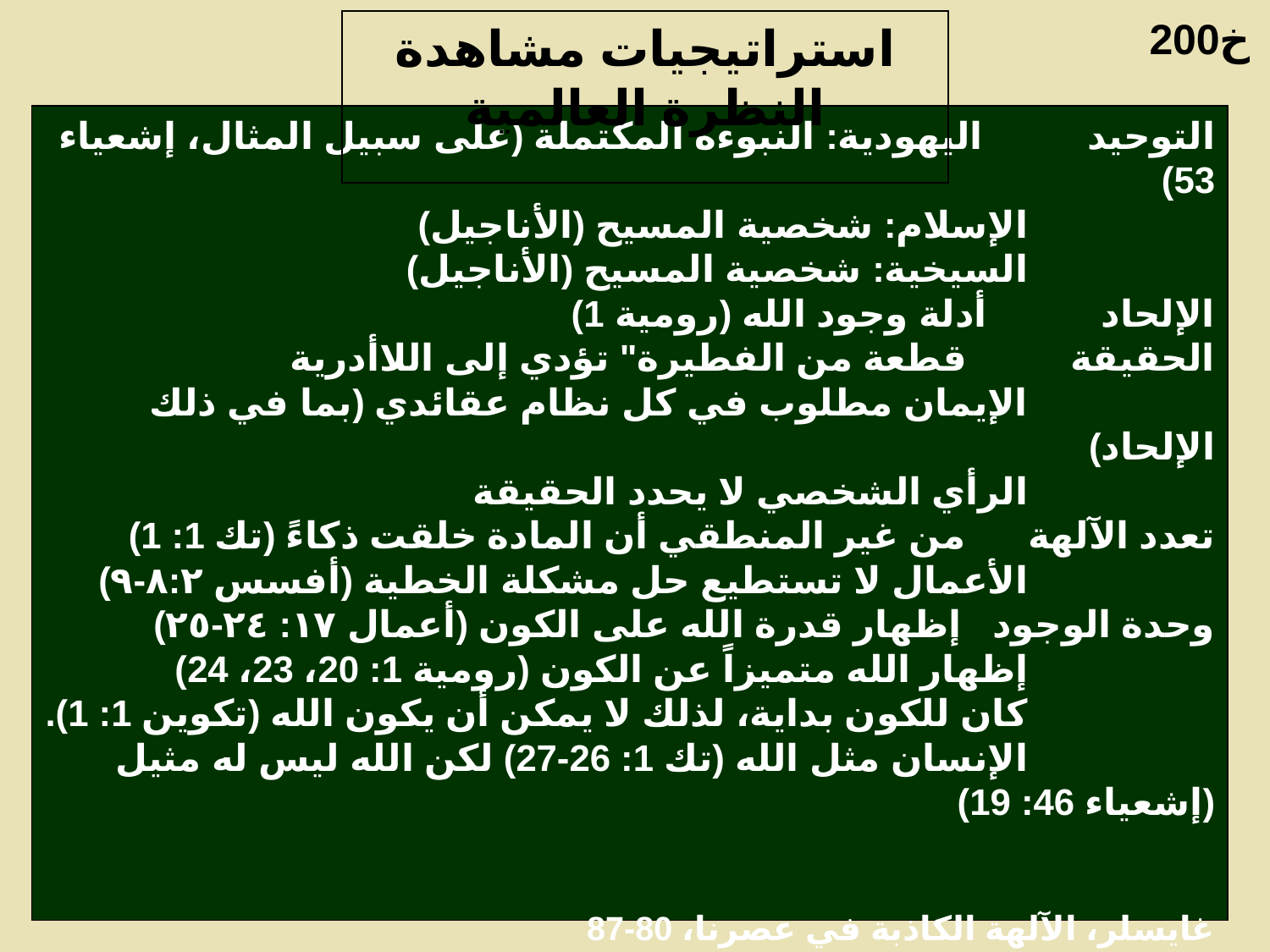

200خ
استراتيجيات مشاهدة النظرة العالمية
التوحيد          	اليهودية: النبوءة المكتملة (على سبيل المثال، إشعياء 53)
                  الإسلام: شخصية المسيح (الأناجيل)
                  السيخية: شخصية المسيح (الأناجيل)
الإلحاد           	أدلة وجود الله (رومية 1)
الحقيقة          قطعة من الفطيرة" تؤدي إلى اللاأدرية
                  الإيمان مطلوب في كل نظام عقائدي (بما في ذلك الإلحاد)
                  الرأي الشخصي لا يحدد الحقيقة
تعدد الآلهة 	     من غير المنطقي أن المادة خلقت ذكاءً (تك 1: 1)
                  الأعمال لا تستطيع حل مشكلة الخطية (أفسس ٨:٢-٩)
وحدة الوجود   	إظهار قدرة الله على الكون (أعمال ١٧: ٢٤-٢٥)
                  إظهار الله متميزاً عن الكون (رومية 1: 20، 23، 24)
                  كان للكون بداية، لذلك لا يمكن أن يكون الله (تكوين 1: 1).
                  الإنسان مثل الله (تك 1: 26-27) لكن الله ليس له مثيل (إشعياء 46: 19)

غايسلر، الآلهة الكاذبة في عصرنا، 80-87